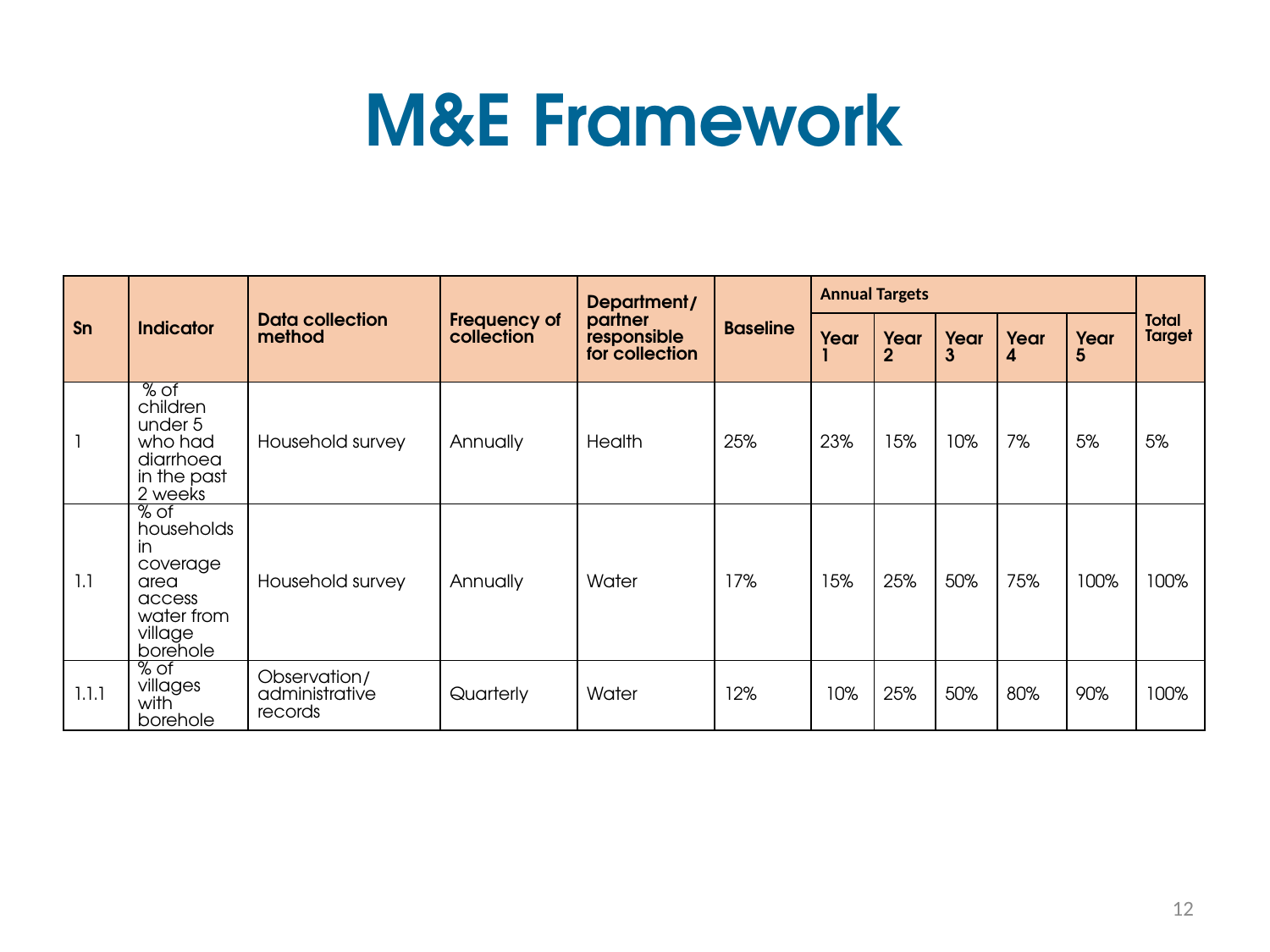

# M&E Framework
| Sn | Indicator | Data collection method | Frequency of collection | Department/ partner responsible for collection | Baseline | Annual Targets |  |  |  |  | Total Target |
| --- | --- | --- | --- | --- | --- | --- | --- | --- | --- | --- | --- |
|  |  |  |  |  |  | Year 1 | Year 2 | Year 3 | Year 4 | Year 5 |  |
| 1 | % of children under 5 who had diarrhoea in the past 2 weeks | Household survey | Annually | Health | 25% | 23% | 15% | 10% | 7% | 5% | 5% |
| 1.1 | % of households in coverage area access water from village borehole | Household survey | Annually | Water | 17% | 15% | 25% | 50% | 75% | 100% | 100% |
| 1.1.1 | % of villages with borehole | Observation/ administrative records | Quarterly | Water | 12% | 10% | 25% | 50% | 80% | 90% | 100% |
12